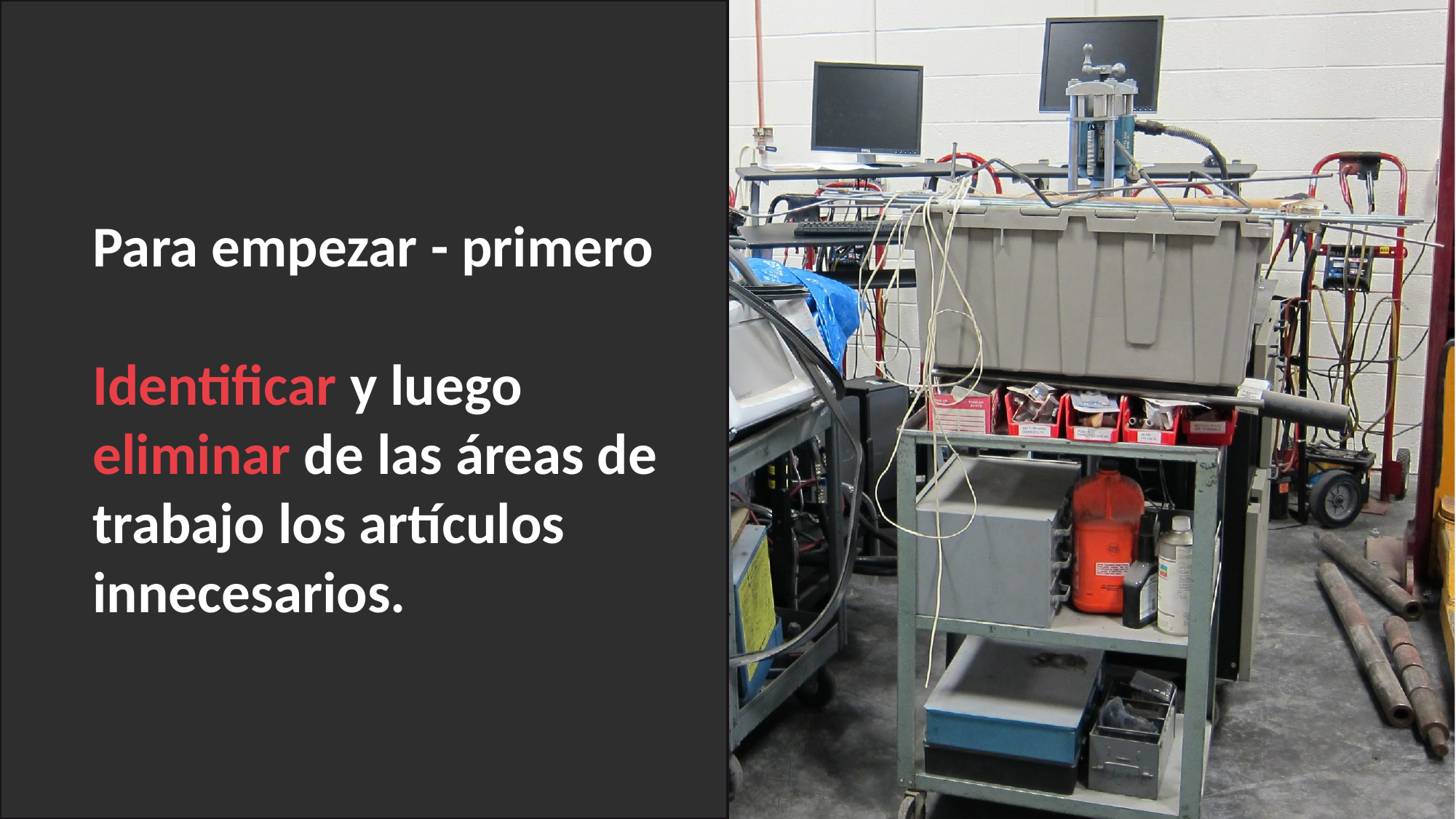

Para empezar - primero
Identificar y luego eliminar de las áreas de trabajo los artículos innecesarios.